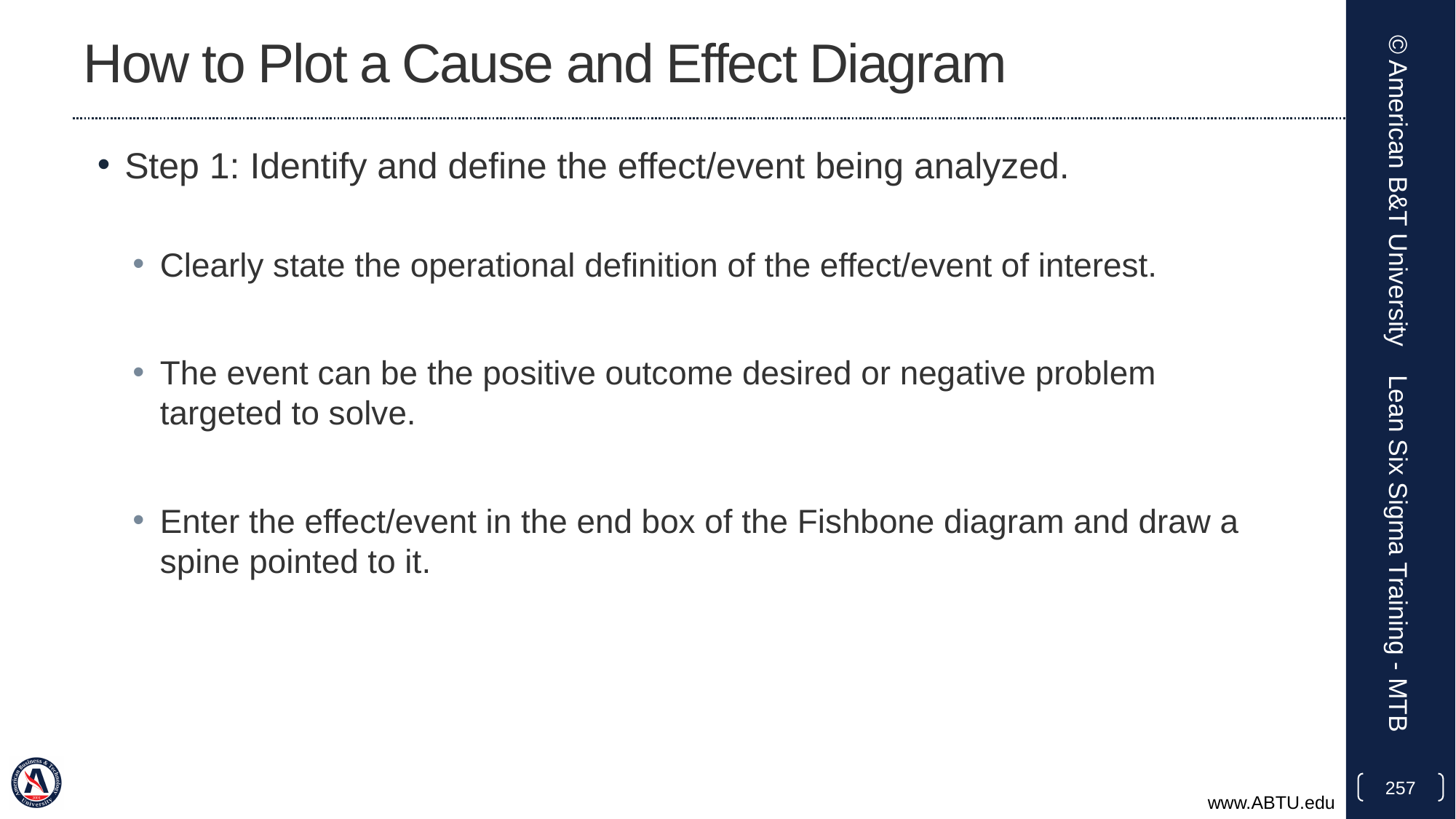

# How to Plot a Cause and Effect Diagram
Step 1: Identify and define the effect/event being analyzed.

Clearly state the operational definition of the effect/event of interest.

The event can be the positive outcome desired or negative problem targeted to solve.

Enter the effect/event in the end box of the Fishbone diagram and draw a spine pointed to it.

© American B&T University
Lean Six Sigma Training - MTB
257